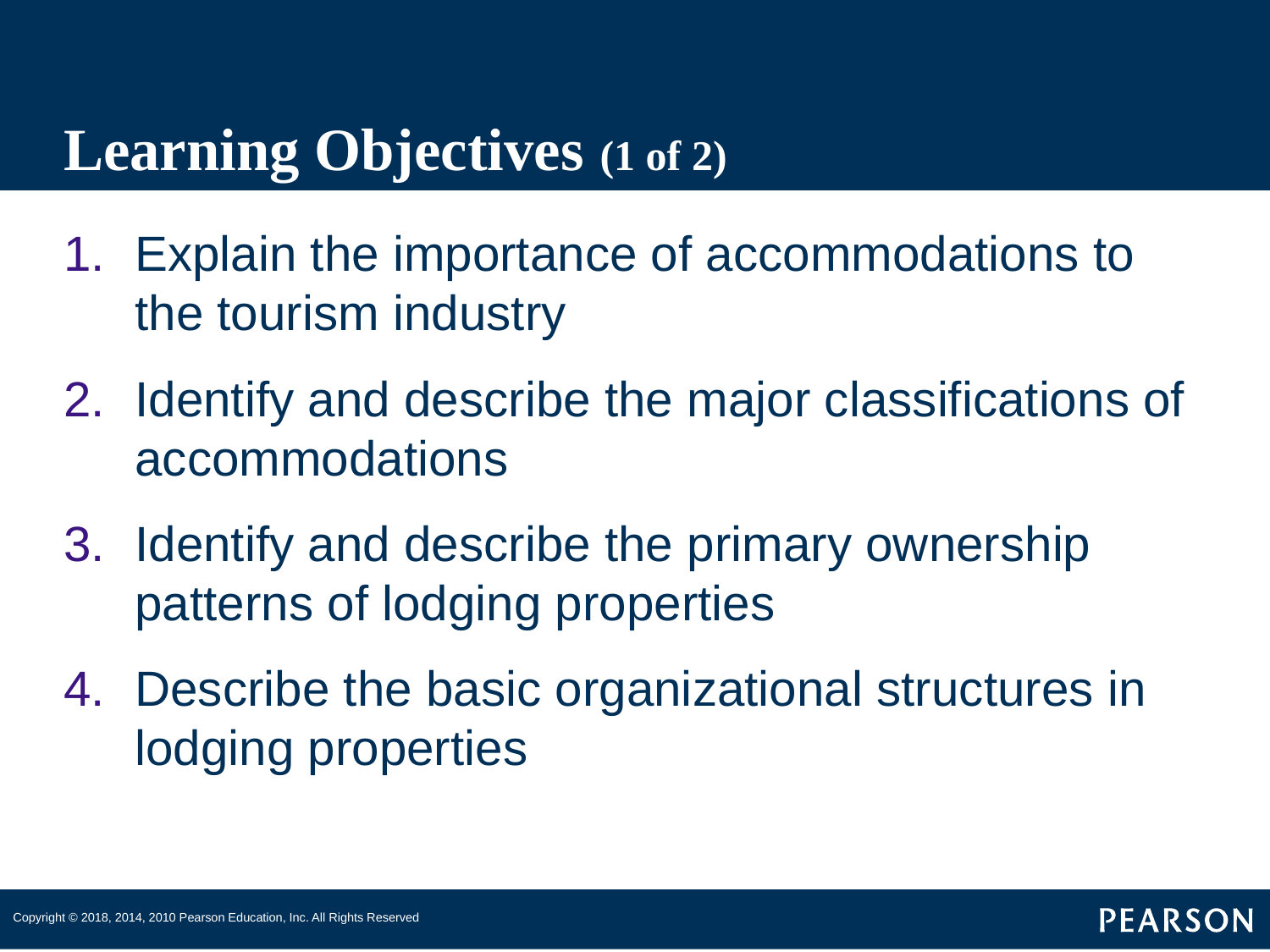

# Learning Objectives (1 of 2)
Explain the importance of accommodations to the tourism industry
Identify and describe the major classifications of accommodations
Identify and describe the primary ownership patterns of lodging properties
Describe the basic organizational structures in lodging properties